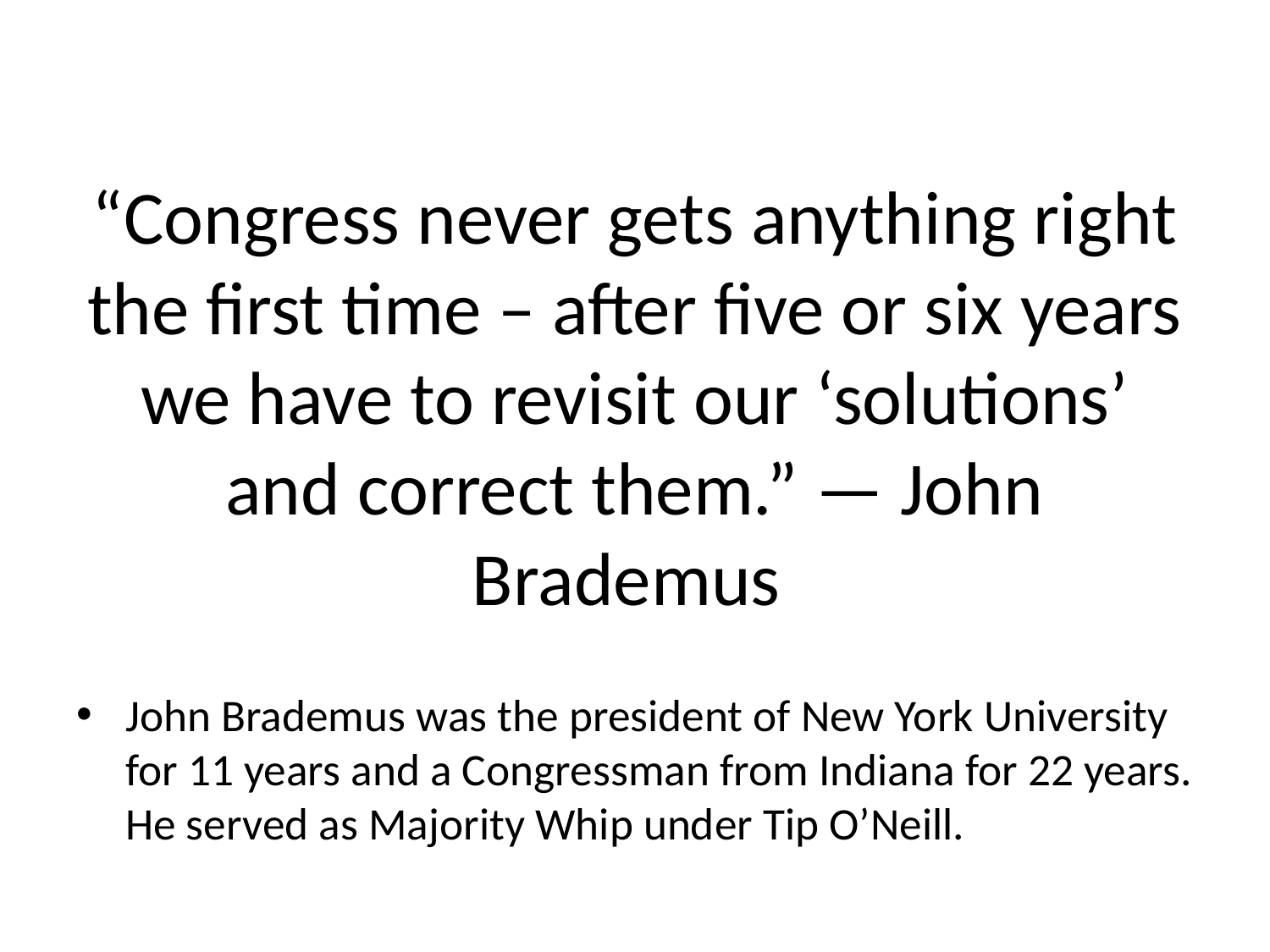

# “Congress never gets anything right the first time – after five or six years we have to revisit our ‘solutions’ and correct them.” — John Brademus
John Brademus was the president of New York University for 11 years and a Congressman from Indiana for 22 years. He served as Majority Whip under Tip O’Neill.